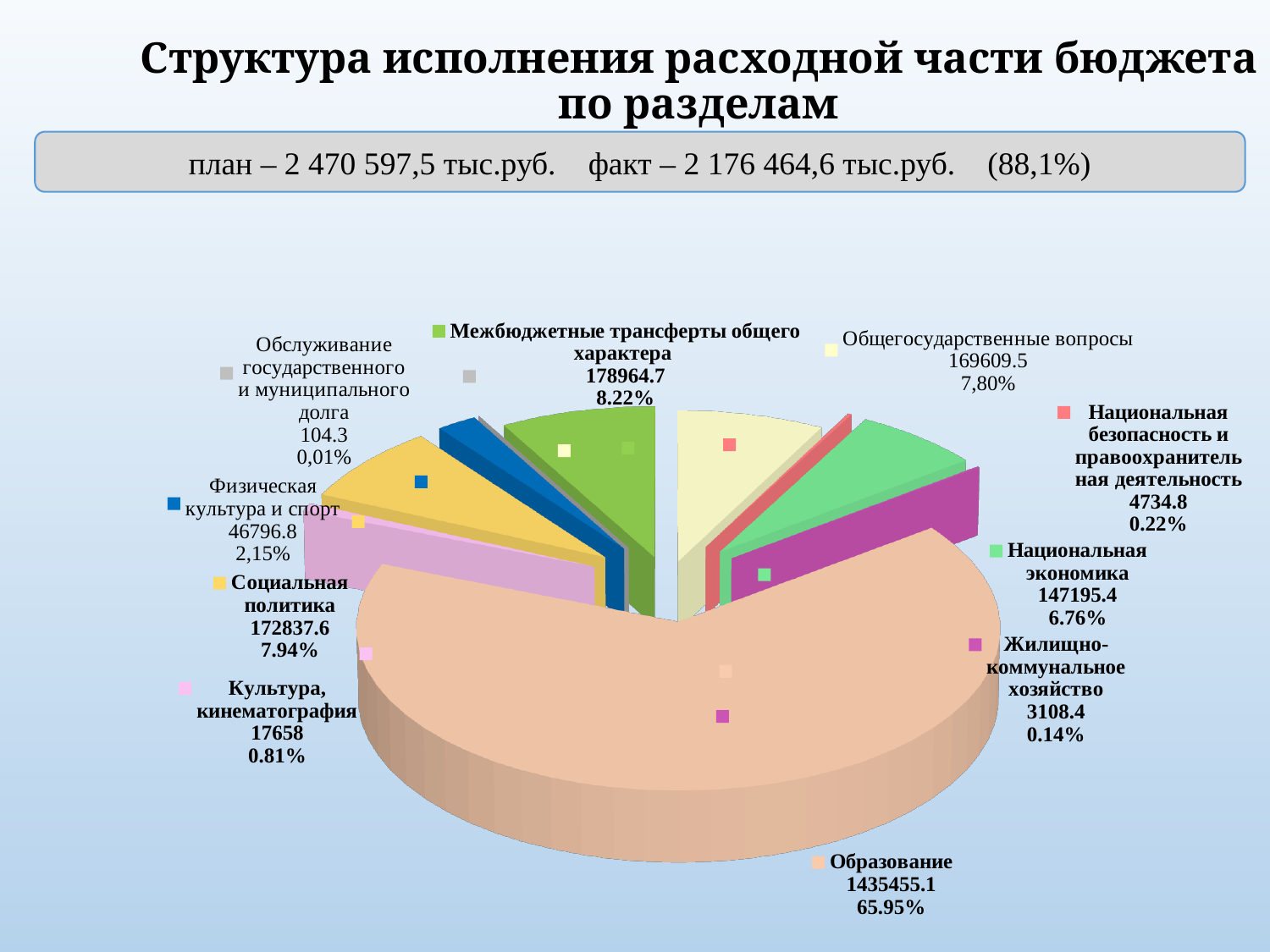

# Структура исполнения расходной части бюджета по разделам
план – 2 470 597,5 тыс.руб.    факт – 2 176 464,6 тыс.руб.    (88,1%)

[unsupported chart]